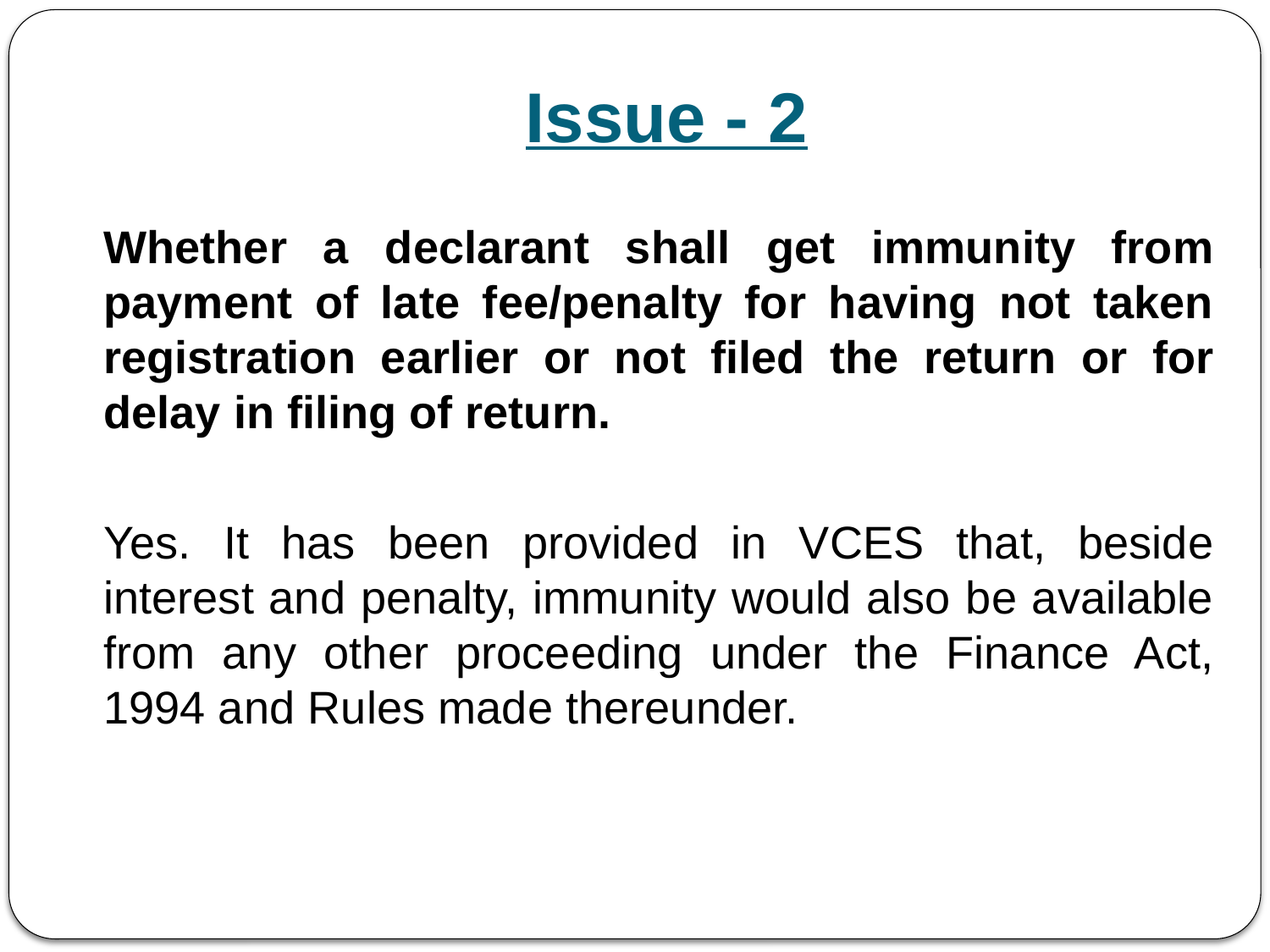

# Issue - 2
	Whether a declarant shall get immunity from payment of late fee/penalty for having not taken registration earlier or not filed the return or for delay in filing of return.

	Yes. It has been provided in VCES that, beside interest and penalty, immunity would also be available from any other proceeding under the Finance Act, 1994 and Rules made thereunder.